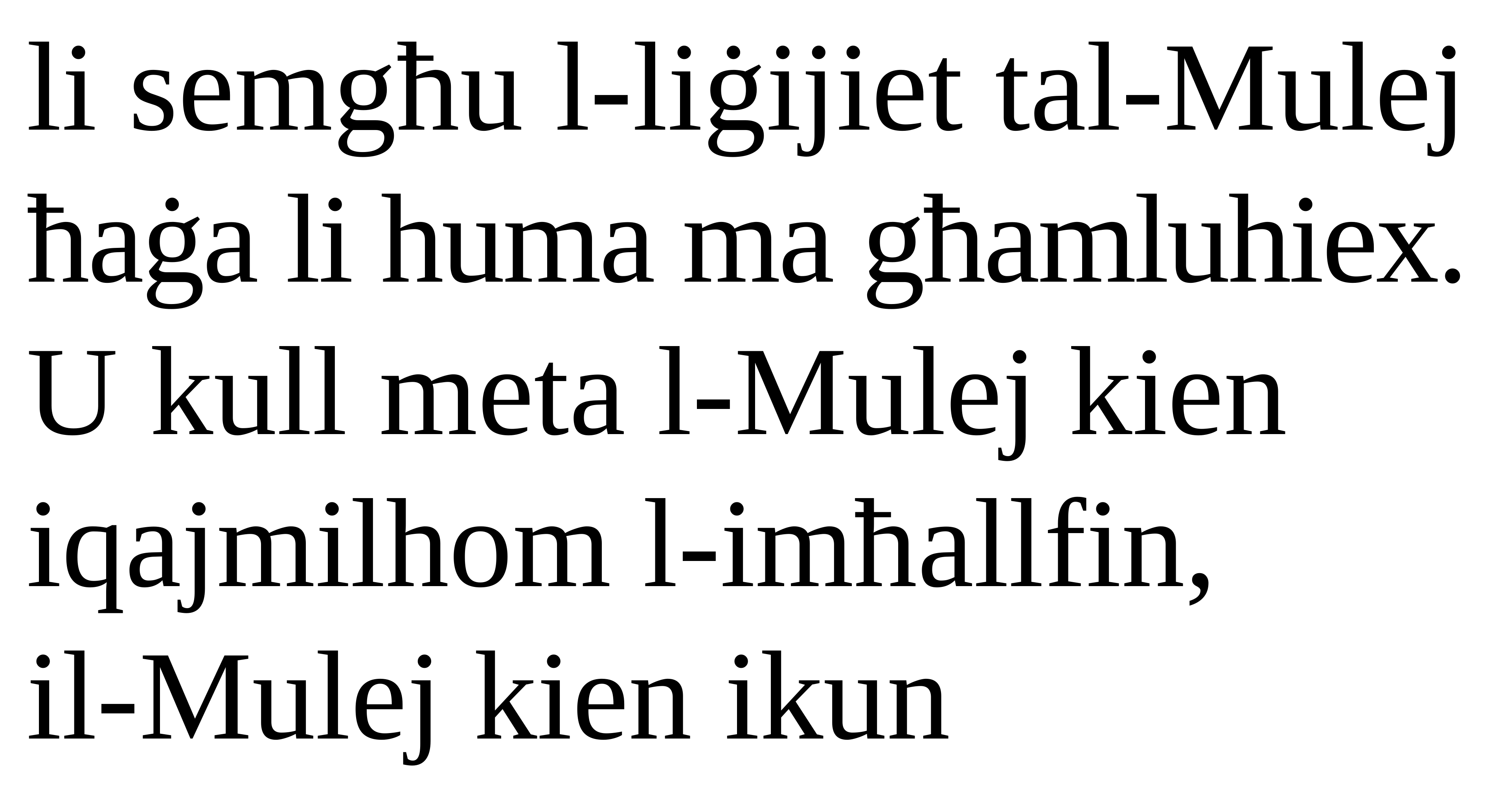

li semgħu l-liġijiet tal-Mulej ħaġa li huma ma għamluhiex.
U kull meta l-Mulej kien iqajmilhom l-imħallfin,
il-Mulej kien ikun